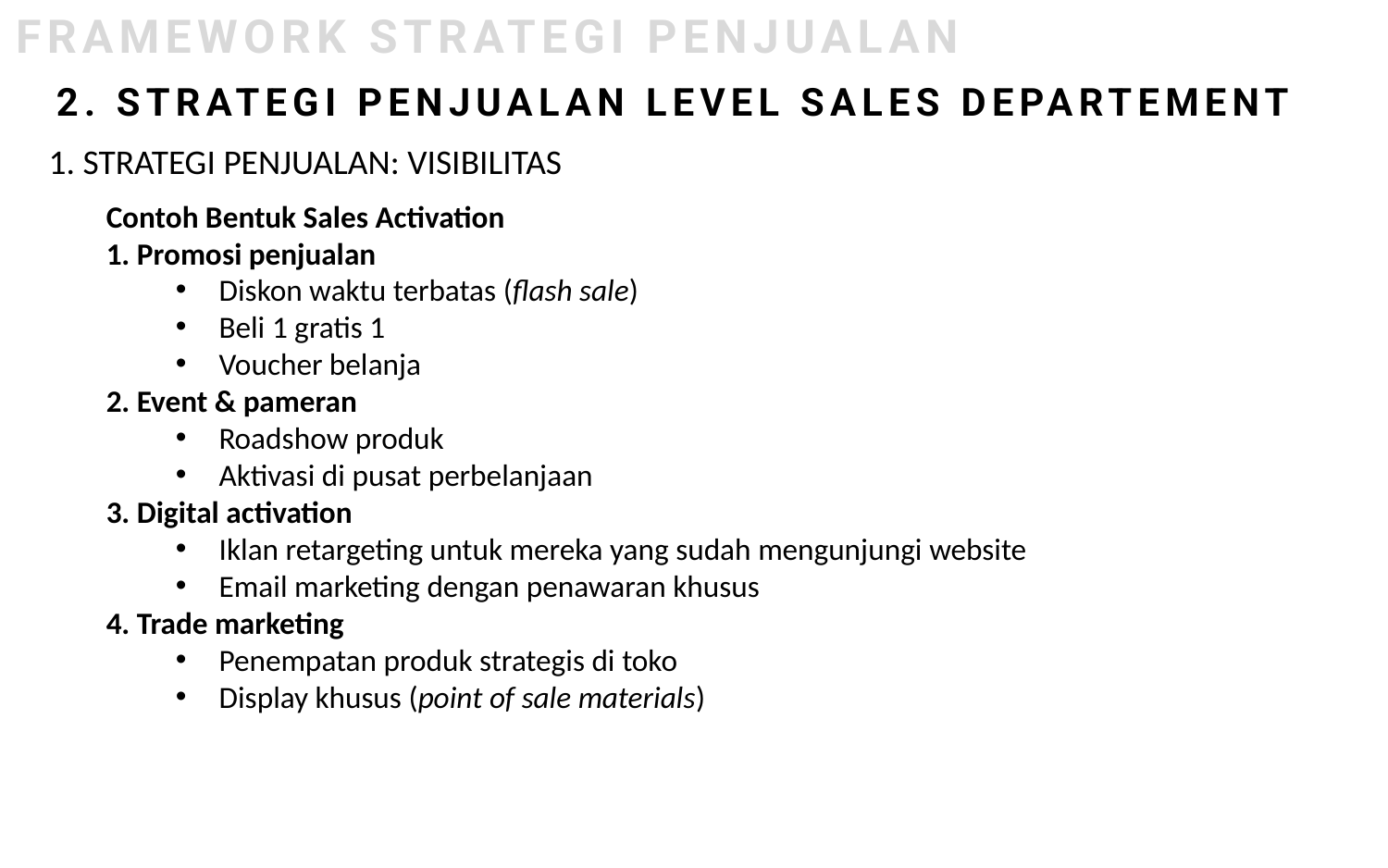

FRAMEWORK STRATEGI PENJUALAN
2. STRATEGI PENJUALAN LEVEL SALES DEPARTEMENT
1. STRATEGI PENJUALAN: VISIBILITAS
Contoh Bentuk Sales Activation
1. Promosi penjualan
Diskon waktu terbatas (flash sale)
Beli 1 gratis 1
Voucher belanja
2. Event & pameran
Roadshow produk
Aktivasi di pusat perbelanjaan
3. Digital activation
Iklan retargeting untuk mereka yang sudah mengunjungi website
Email marketing dengan penawaran khusus
4. Trade marketing
Penempatan produk strategis di toko
Display khusus (point of sale materials)